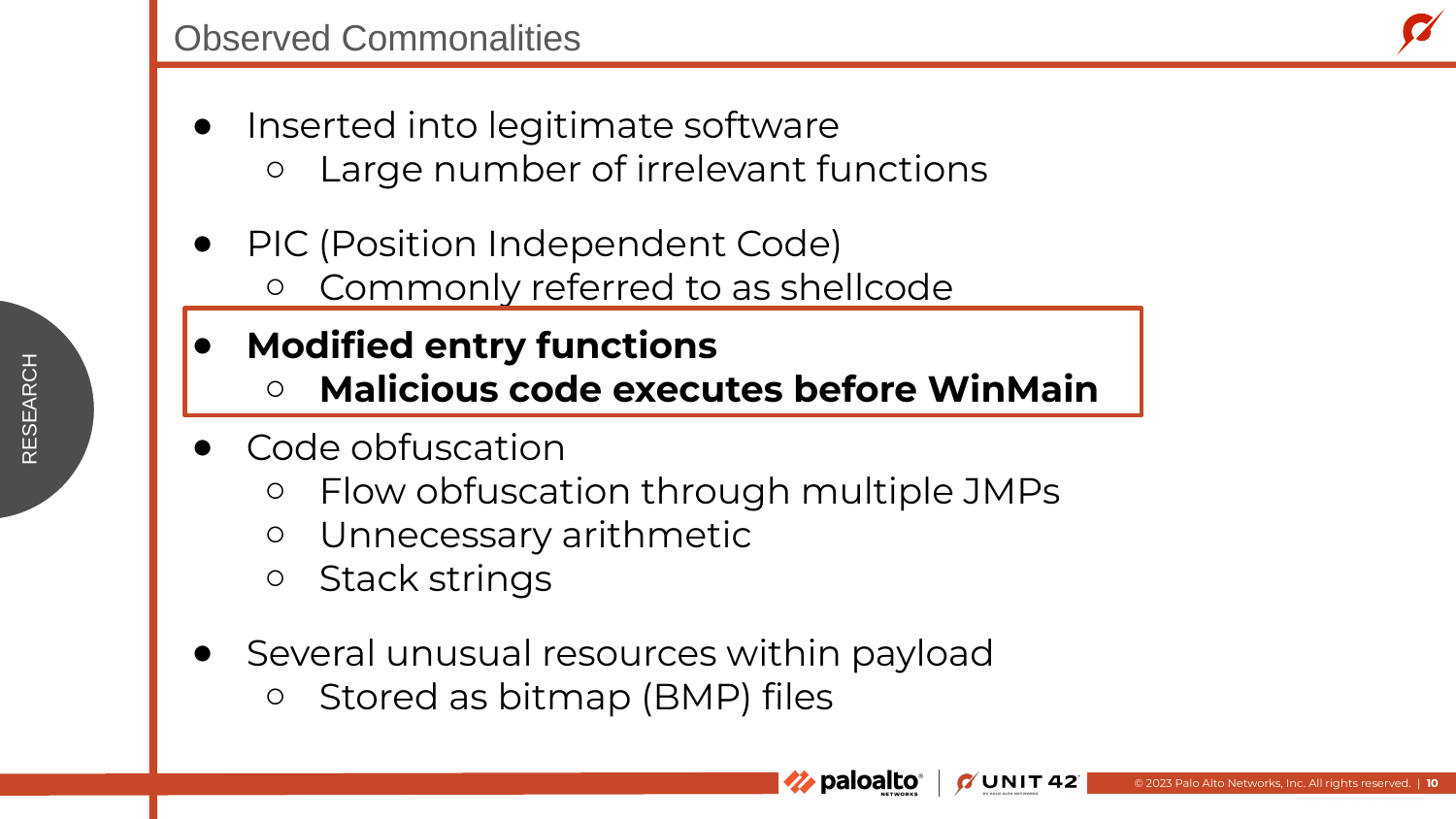

Observed Commonalities

Inserted into legitimate software
Large number of irrelevant functions

PIC (Position Independent Code)
Commonly referred to as shellcode
Modified entry functions
Malicious code executes before WinMain
Code obfuscation
Flow obfuscation through multiple JMPs
Unnecessary arithmetic
Stack strings

Several unusual resources within payload
Stored as bitmap (BMP) files